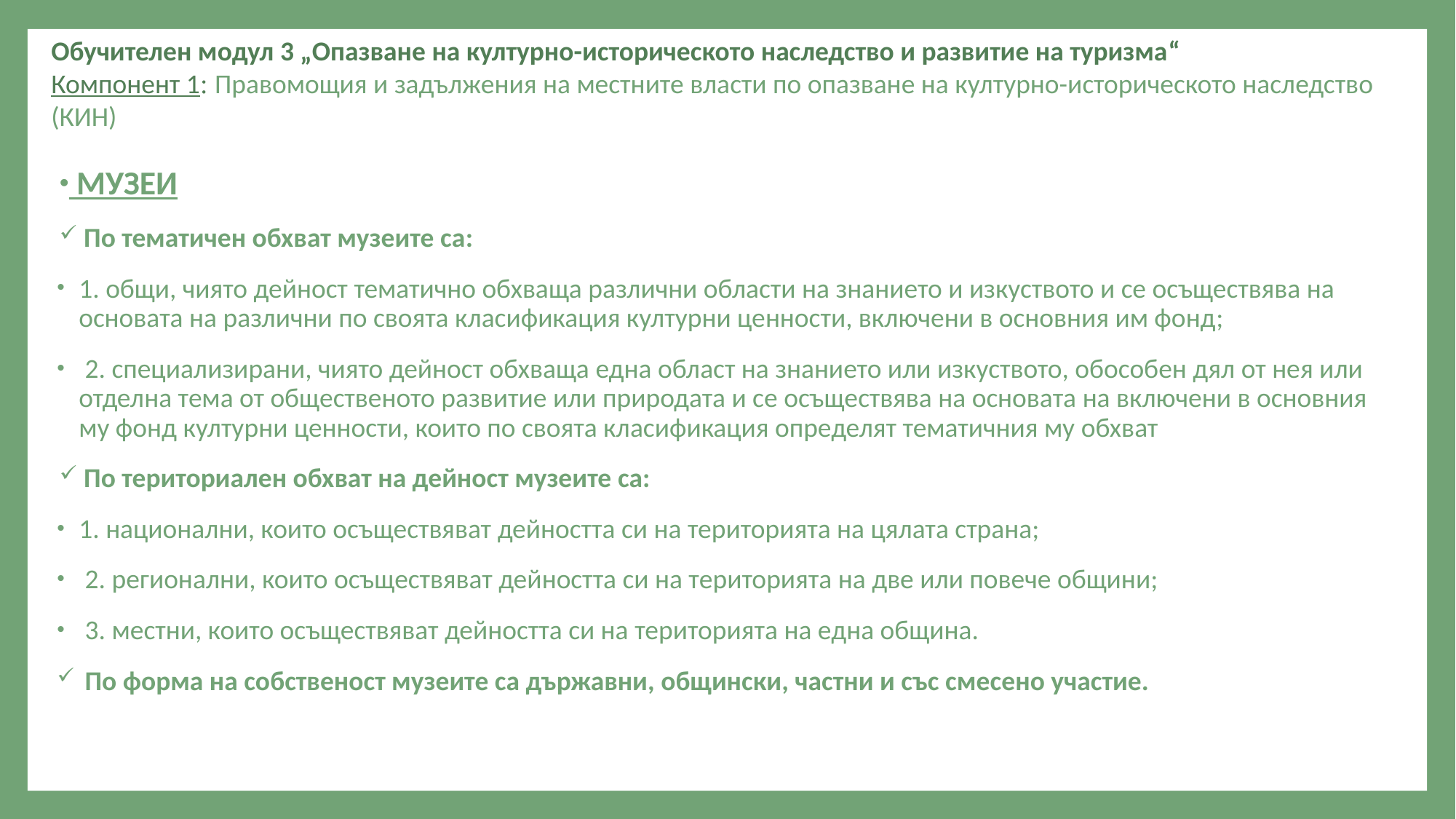

Обучителен модул 3 „Опазване на културно-историческото наследство и развитие на туризма“
Компонент 1: Правомощия и задължения на местните власти по опазване на културно-историческото наследство (КИН)
 МУЗЕИ
 По тематичен обхват музеите са:
1. общи, чиято дейност тематично обхваща различни области на знанието и изкуството и се осъществява на основата на различни по своята класификация културни ценности, включени в основния им фонд;
 2. специализирани, чиято дейност обхваща една област на знанието или изкуството, обособен дял от нея или отделна тема от общественото развитие или природата и се осъществява на основата на включени в основния му фонд културни ценности, които по своята класификация определят тематичния му обхват
 По териториален обхват на дейност музеите са:
1. национални, които осъществяват дейността си на територията на цялата страна;
 2. регионални, които осъществяват дейността си на територията на две или повече общини;
 3. местни, които осъществяват дейността си на територията на една община.
 По форма на собственост музеите са държавни, общински, частни и със смесено участие.